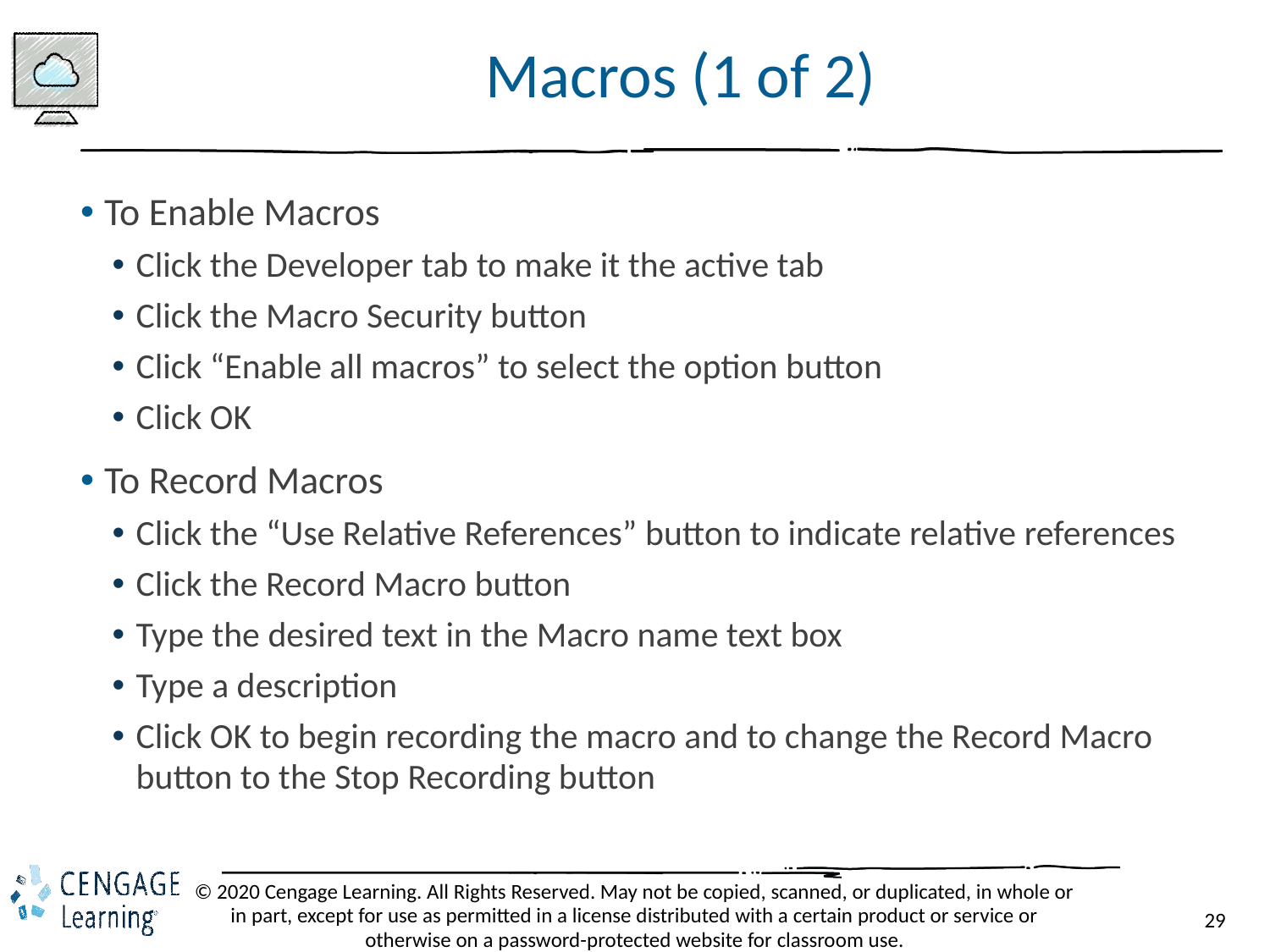

# Macros (1 of 2)
To Enable Macros
Click the Developer tab to make it the active tab
Click the Macro Security button
Click “Enable all macros” to select the option button
Click OK
To Record Macros
Click the “Use Relative References” button to indicate relative references
Click the Record Macro button
Type the desired text in the Macro name text box
Type a description
Click OK to begin recording the macro and to change the Record Macro button to the Stop Recording button